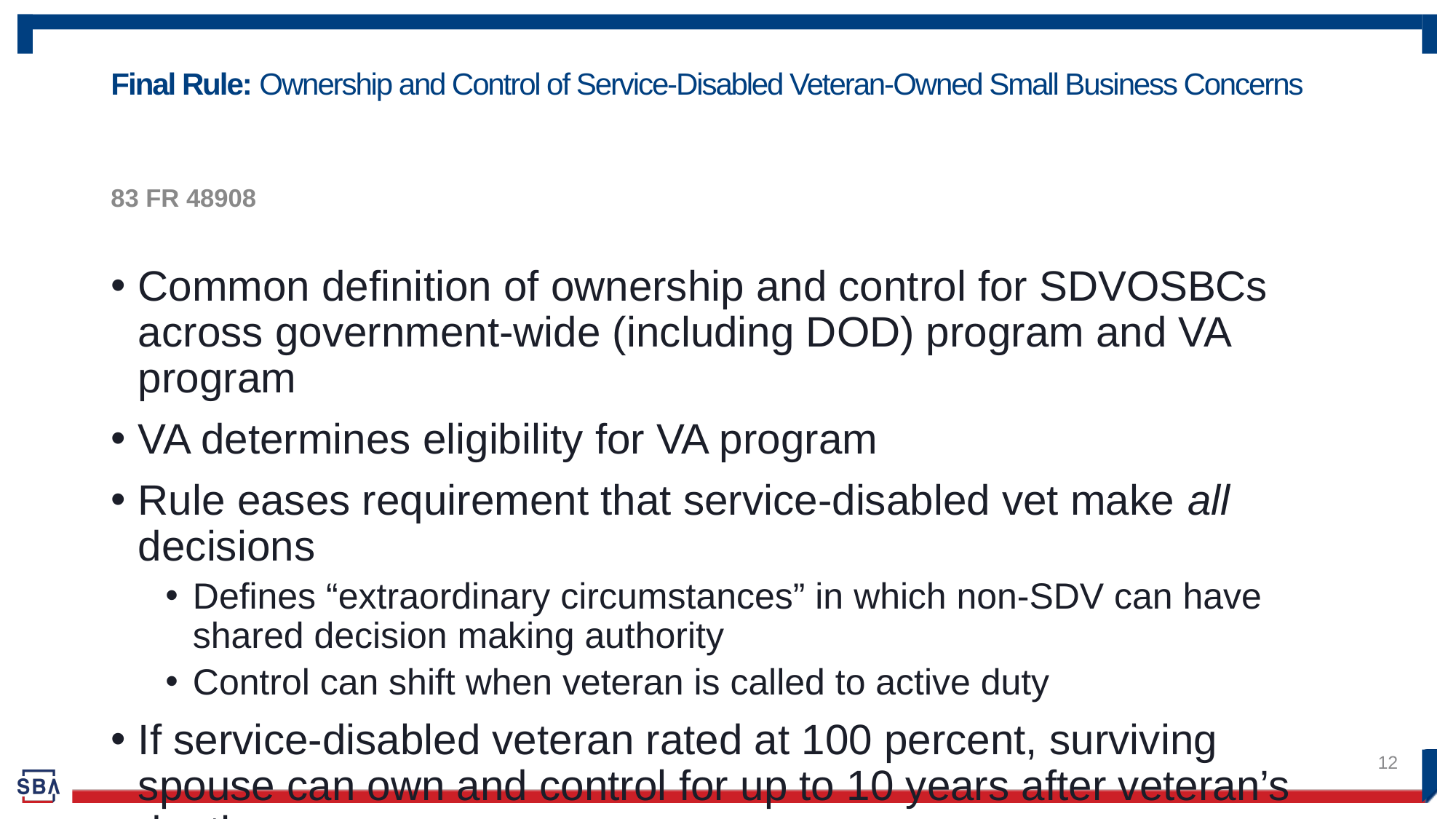

# Final Rule: Ownership and Control of Service-Disabled Veteran-Owned Small Business Concerns
83 FR 48908
Common definition of ownership and control for SDVOSBCs across government-wide (including DOD) program and VA program
VA determines eligibility for VA program
Rule eases requirement that service-disabled vet make all decisions
Defines “extraordinary circumstances” in which non-SDV can have shared decision making authority
Control can shift when veteran is called to active duty
If service-disabled veteran rated at 100 percent, surviving spouse can own and control for up to 10 years after veteran’s death

12